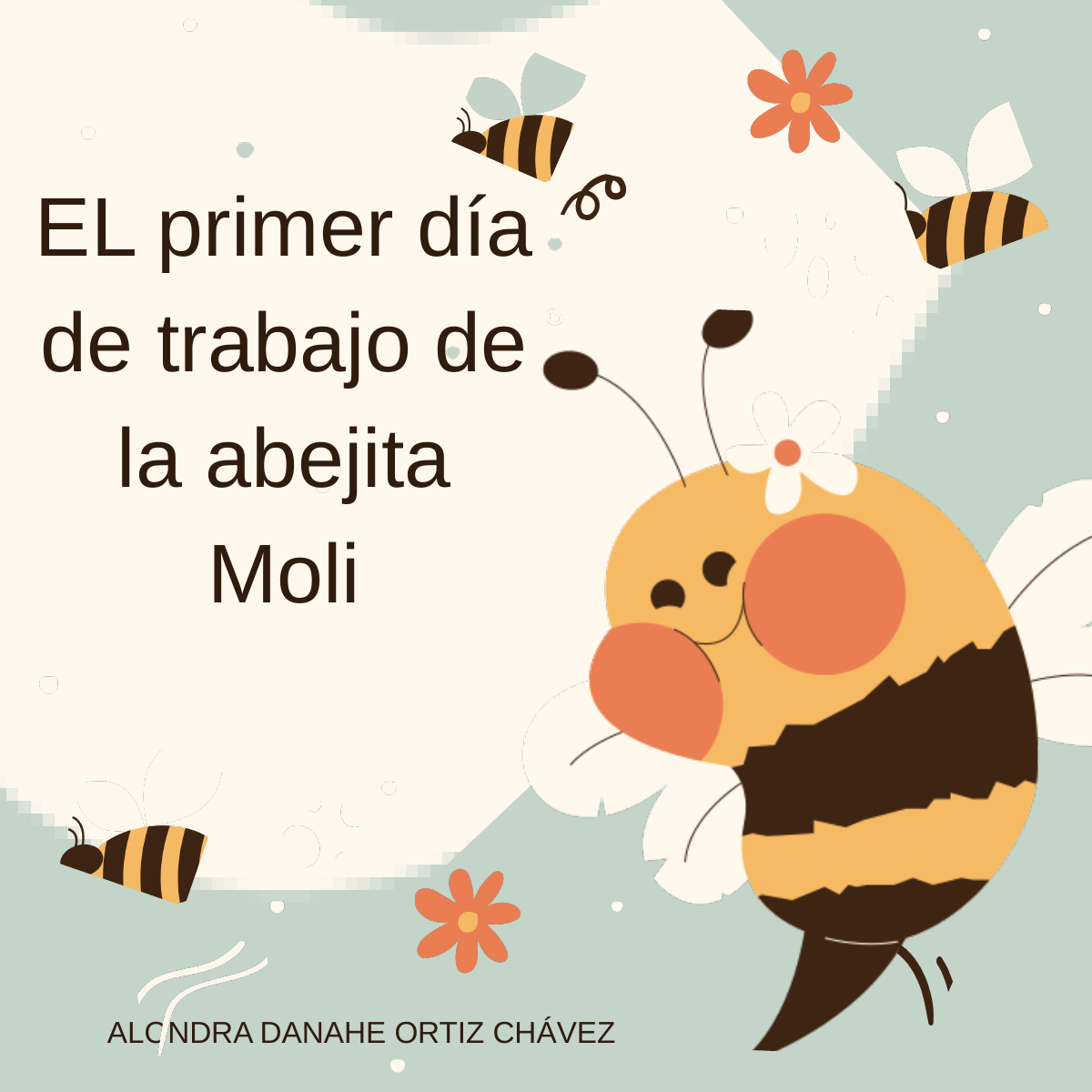

EL primer día de trabajo de la abejita Moli

ALONDRA DANAHE ORTIZ CHÁVEZ